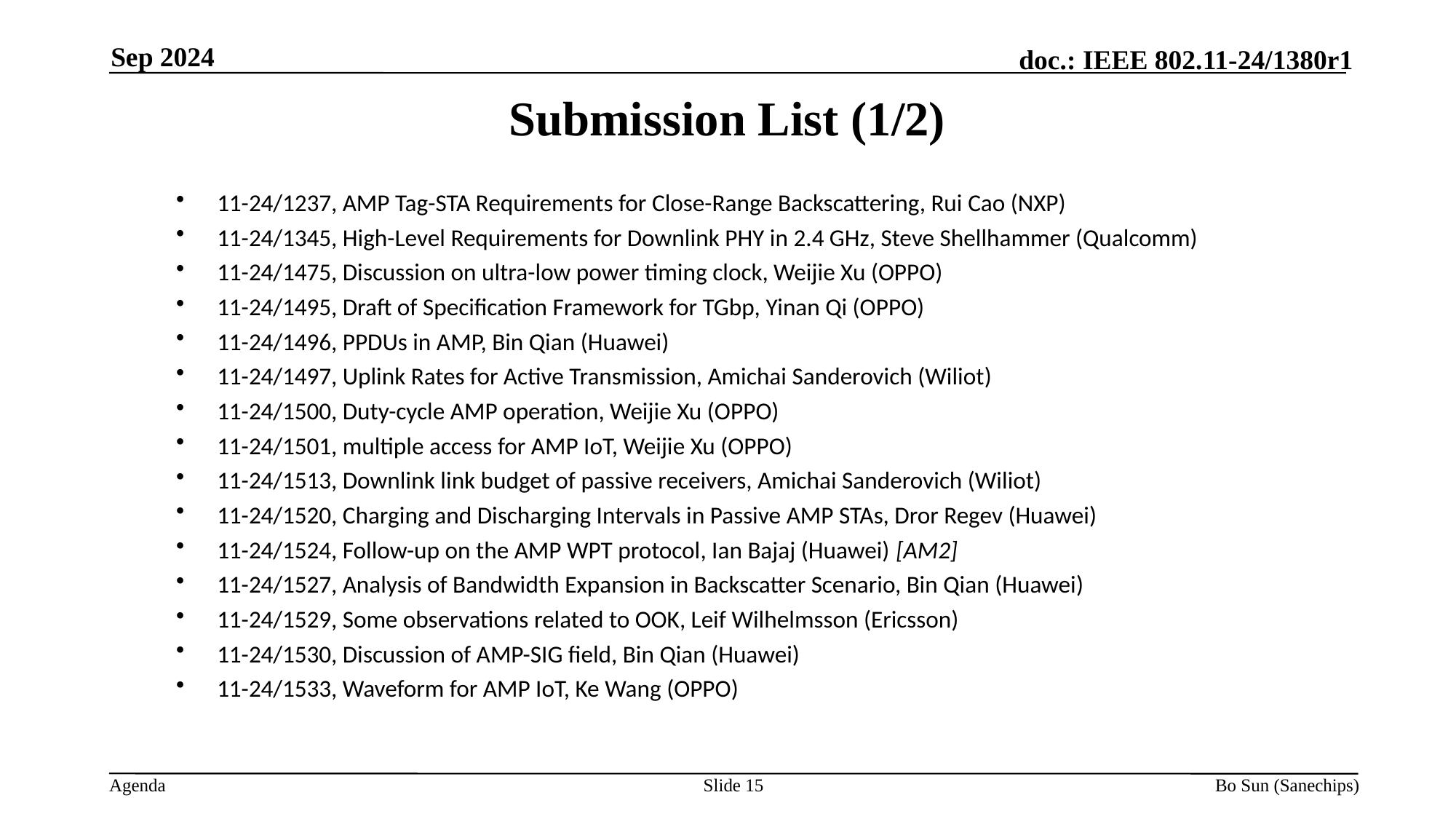

Sep 2024
Submission List (1/2)
11-24/1237, AMP Tag-STA Requirements for Close-Range Backscattering, Rui Cao (NXP)
11-24/1345, High-Level Requirements for Downlink PHY in 2.4 GHz, Steve Shellhammer (Qualcomm)
11-24/1475, Discussion on ultra-low power timing clock, Weijie Xu (OPPO)
11-24/1495, Draft of Specification Framework for TGbp, Yinan Qi (OPPO)
11-24/1496, PPDUs in AMP, Bin Qian (Huawei)
11-24/1497, Uplink Rates for Active Transmission, Amichai Sanderovich (Wiliot)
11-24/1500, Duty-cycle AMP operation, Weijie Xu (OPPO)
11-24/1501, multiple access for AMP IoT, Weijie Xu (OPPO)
11-24/1513, Downlink link budget of passive receivers, Amichai Sanderovich (Wiliot)
11-24/1520, Charging and Discharging Intervals in Passive AMP STAs, Dror Regev (Huawei)
11-24/1524, Follow-up on the AMP WPT protocol, Ian Bajaj (Huawei) [AM2]
11-24/1527, Analysis of Bandwidth Expansion in Backscatter Scenario, Bin Qian (Huawei)
11-24/1529, Some observations related to OOK, Leif Wilhelmsson (Ericsson)
11-24/1530, Discussion of AMP-SIG field, Bin Qian (Huawei)
11-24/1533, Waveform for AMP IoT, Ke Wang (OPPO)

Slide 15
Bo Sun (Sanechips)